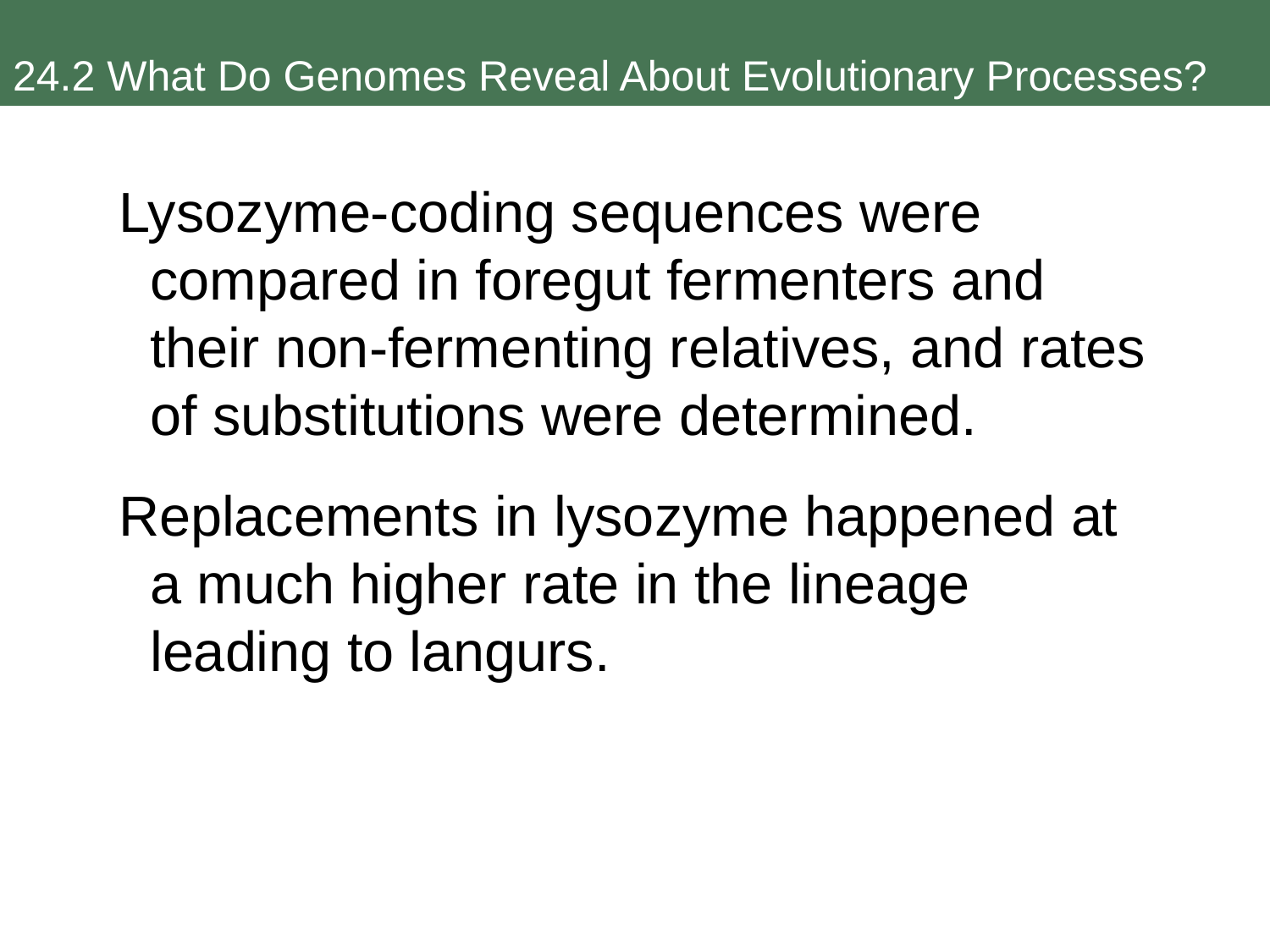

24.2 What Do Genomes Reveal About Evolutionary Processes?
Lysozyme-coding sequences were compared in foregut fermenters and their non-fermenting relatives, and rates of substitutions were determined.
Replacements in lysozyme happened at a much higher rate in the lineage leading to langurs.